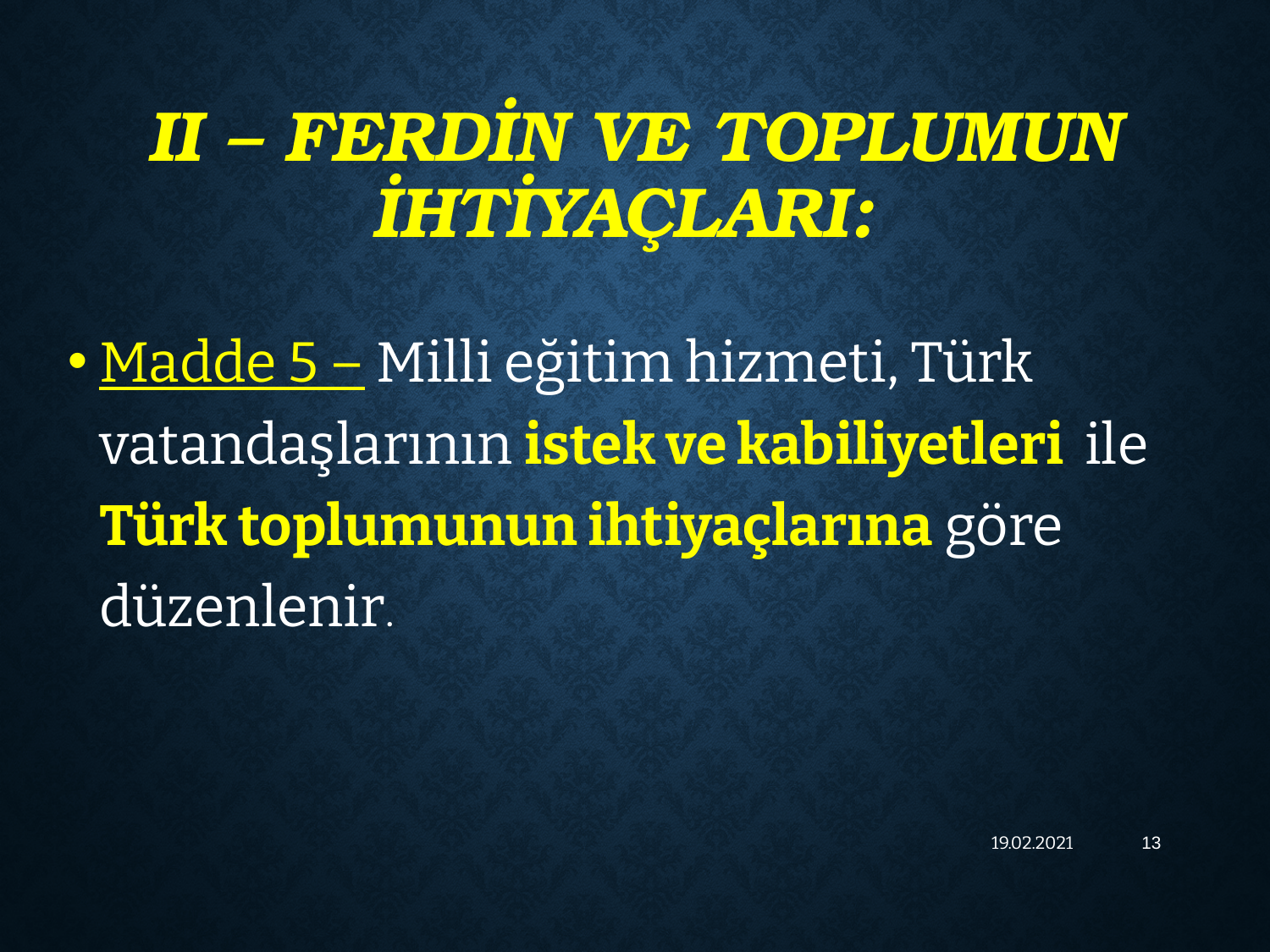

# II – Ferdin ve toplumun ihtiyaçları:
Madde 5 – Milli eğitim hizmeti, Türk  vatandaşlarının istek ve kabiliyetleri  ile Türk toplumunun ihtiyaçlarına göre düzenlenir.
19.02.2021
13